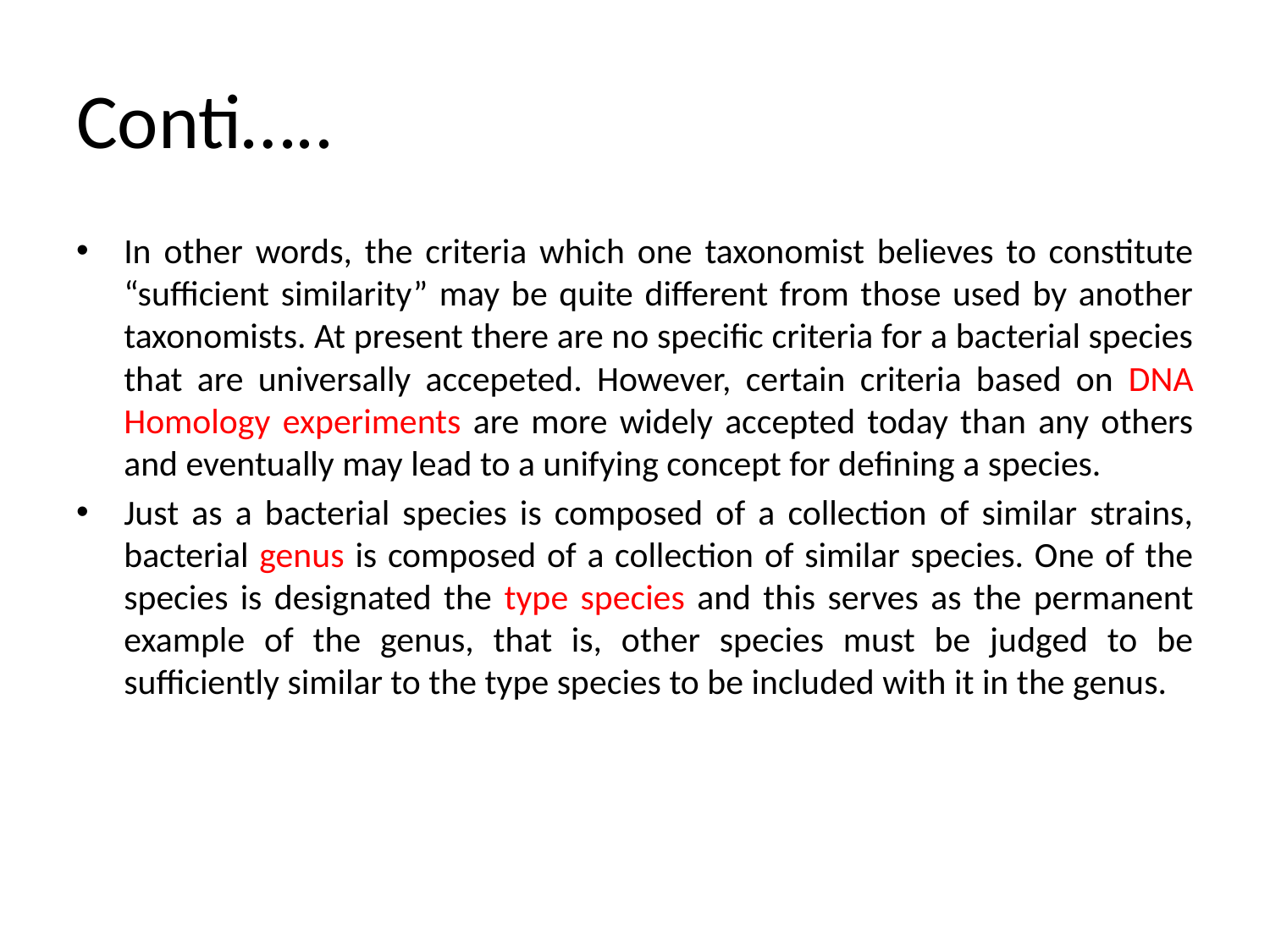

# Conti…..
In other words, the criteria which one taxonomist believes to constitute “sufficient similarity” may be quite different from those used by another taxonomists. At present there are no specific criteria for a bacterial species that are universally accepeted. However, certain criteria based on DNA Homology experiments are more widely accepted today than any others and eventually may lead to a unifying concept for defining a species.
Just as a bacterial species is composed of a collection of similar strains, bacterial genus is composed of a collection of similar species. One of the species is designated the type species and this serves as the permanent example of the genus, that is, other species must be judged to be sufficiently similar to the type species to be included with it in the genus.